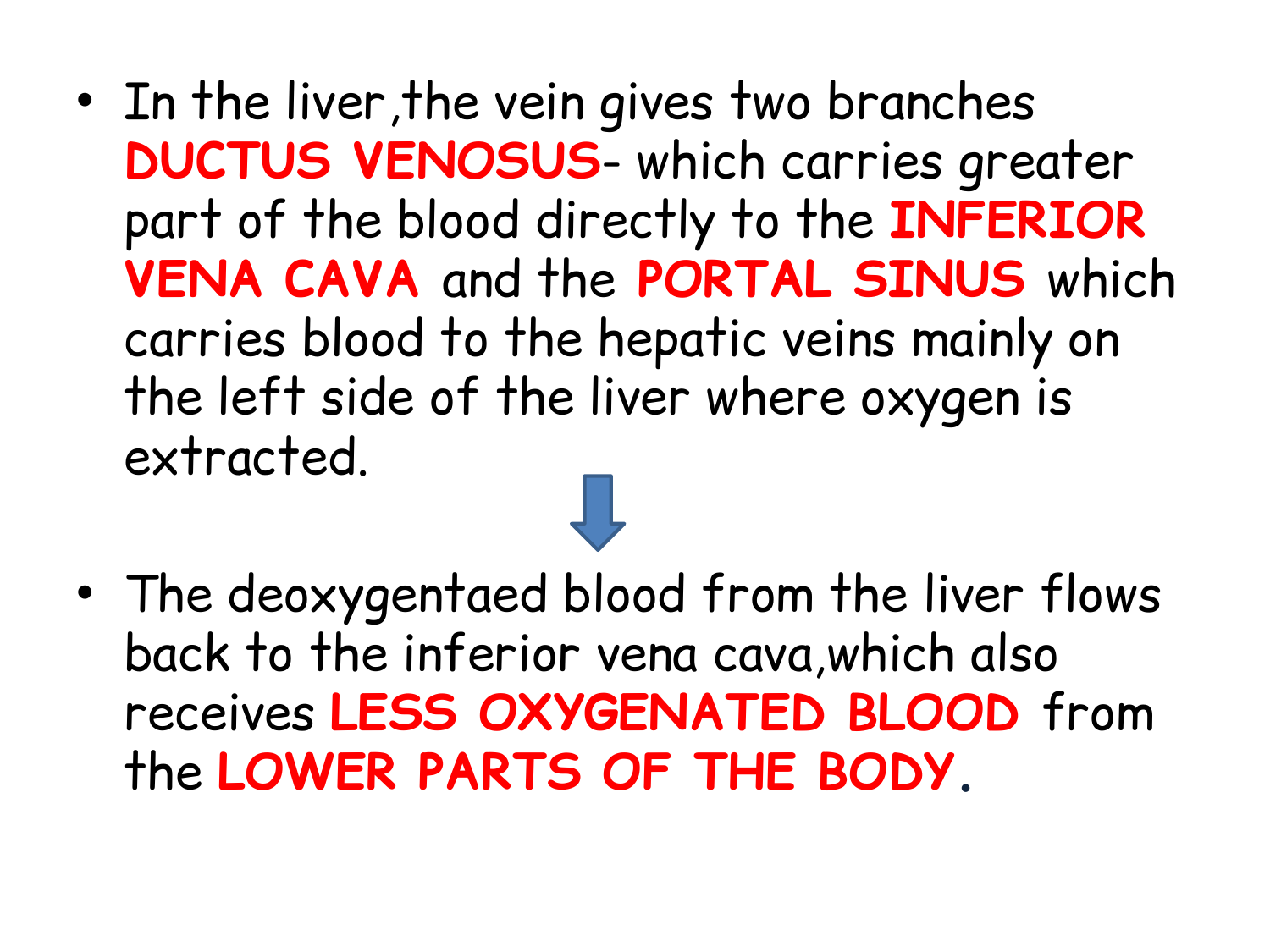

In the liver,the vein gives two branches DUCTUS VENOSUS- which carries greater part of the blood directly to the INFERIOR VENA CAVA and the PORTAL SINUS which carries blood to the hepatic veins mainly on the left side of the liver where oxygen is extracted.

The deoxygentaed blood from the liver flows back to the inferior vena cava,which also receives LESS OXYGENATED BLOOD from the LOWER PARTS OF THE BODY.